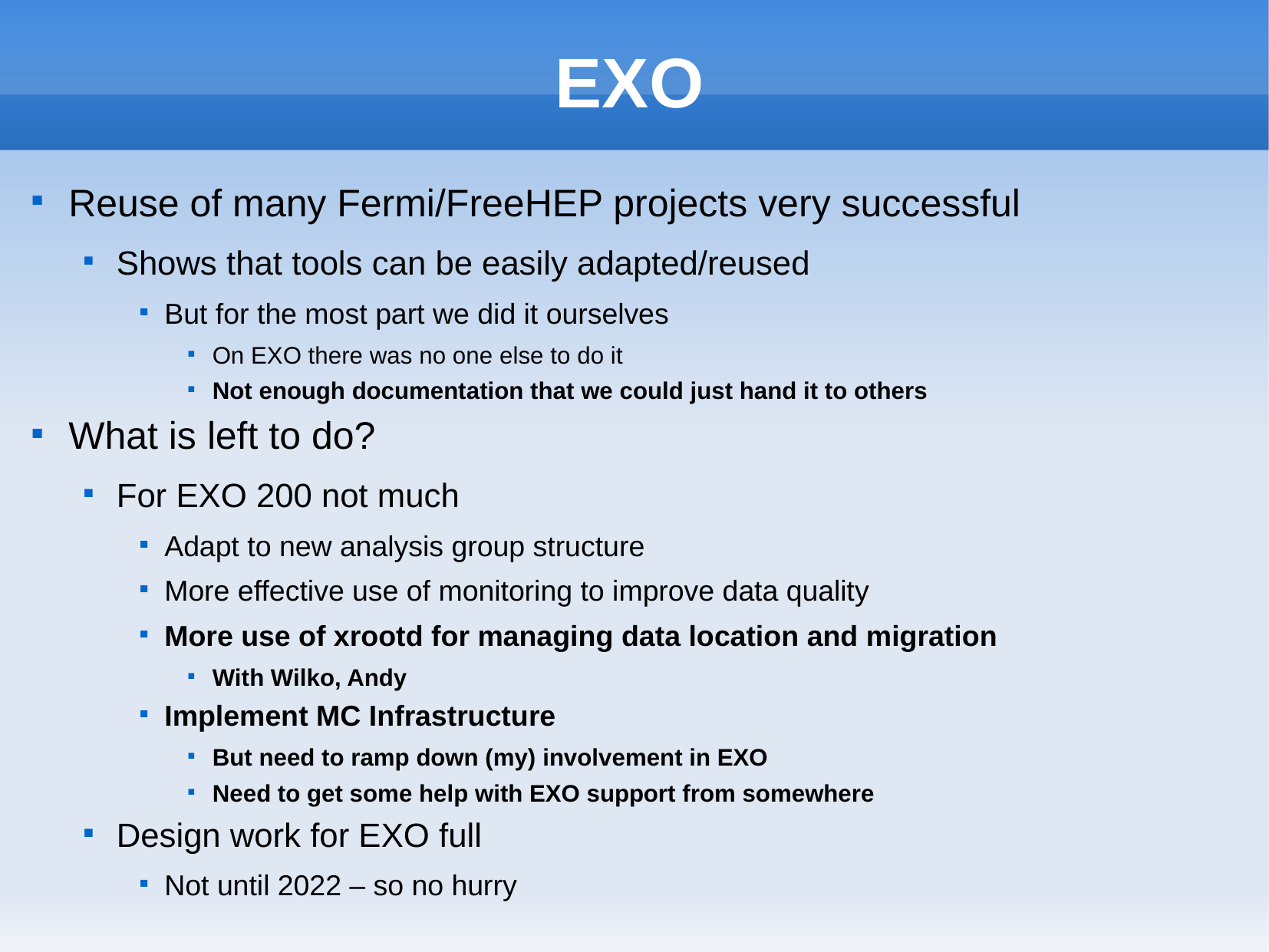

# EXO
Reuse of many Fermi/FreeHEP projects very successful
Shows that tools can be easily adapted/reused
But for the most part we did it ourselves
On EXO there was no one else to do it
Not enough documentation that we could just hand it to others
What is left to do?
For EXO 200 not much
Adapt to new analysis group structure
More effective use of monitoring to improve data quality
More use of xrootd for managing data location and migration
With Wilko, Andy
Implement MC Infrastructure
But need to ramp down (my) involvement in EXO
Need to get some help with EXO support from somewhere
Design work for EXO full
Not until 2022 – so no hurry